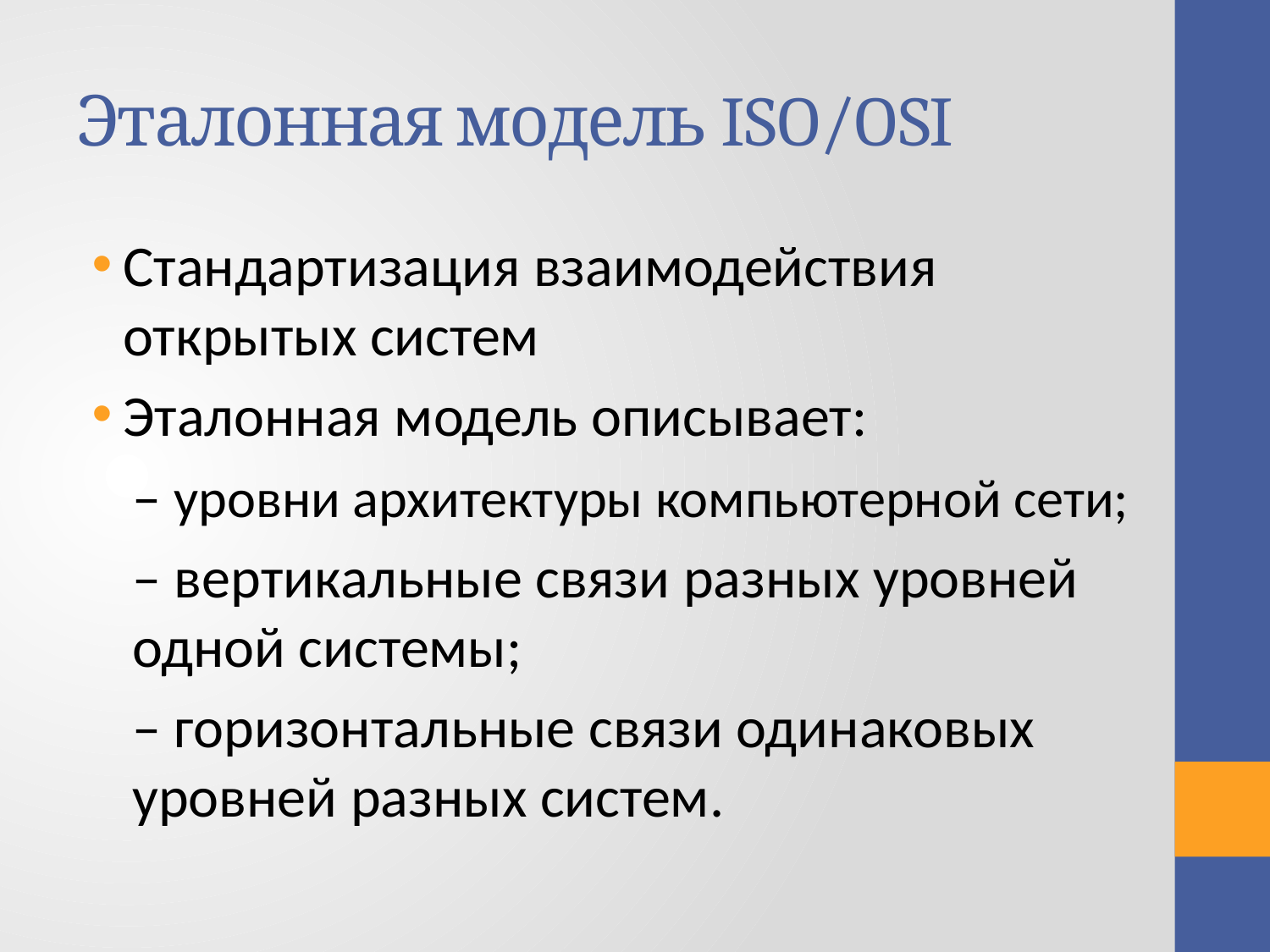

# Эталонная модель ISO/OSI
Стандартизация взаимодействия открытых систем
Эталонная модель описывает:
– уровни архитектуры компьютерной сети;
– вертикальные связи разных уровней одной системы;
– горизонтальные связи одинаковых уровней разных систем.